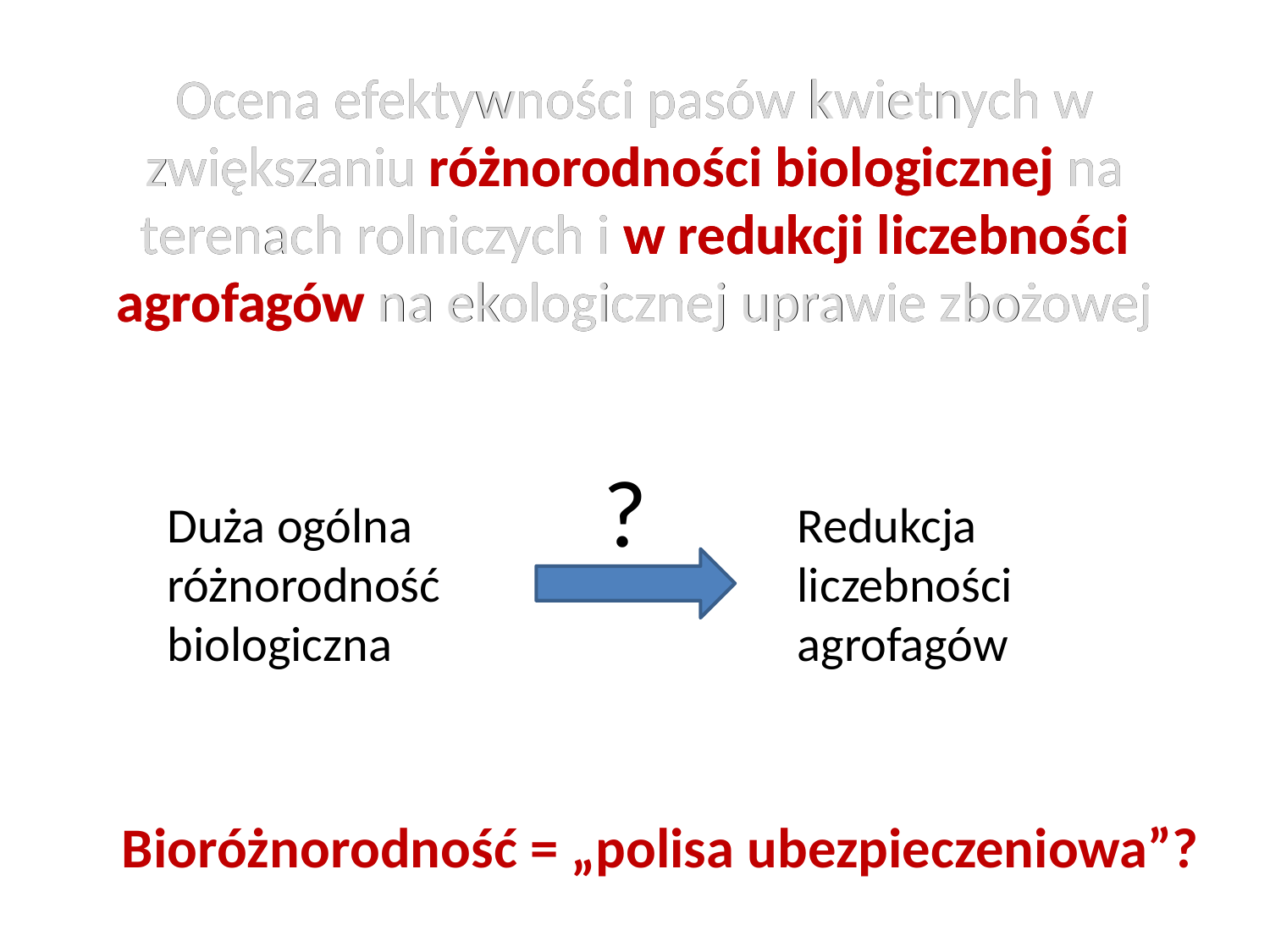

Ocena efektywności pasów kwietnych w zwiększaniu różnorodności biologicznej na terenach rolniczych i w redukcji liczebności agrofagów na ekologicznej uprawie zbożowej
Ocena efektywności pasów kwietnych w zwiększaniu różnorodności biologicznej na terenach rolniczych i w redukcji liczebności agrofagów na ekologicznej uprawie zbożowej
?
Duża ogólna różnorodność biologiczna
Redukcja liczebności agrofagów

Bioróżnorodność = „polisa ubezpieczeniowa”?